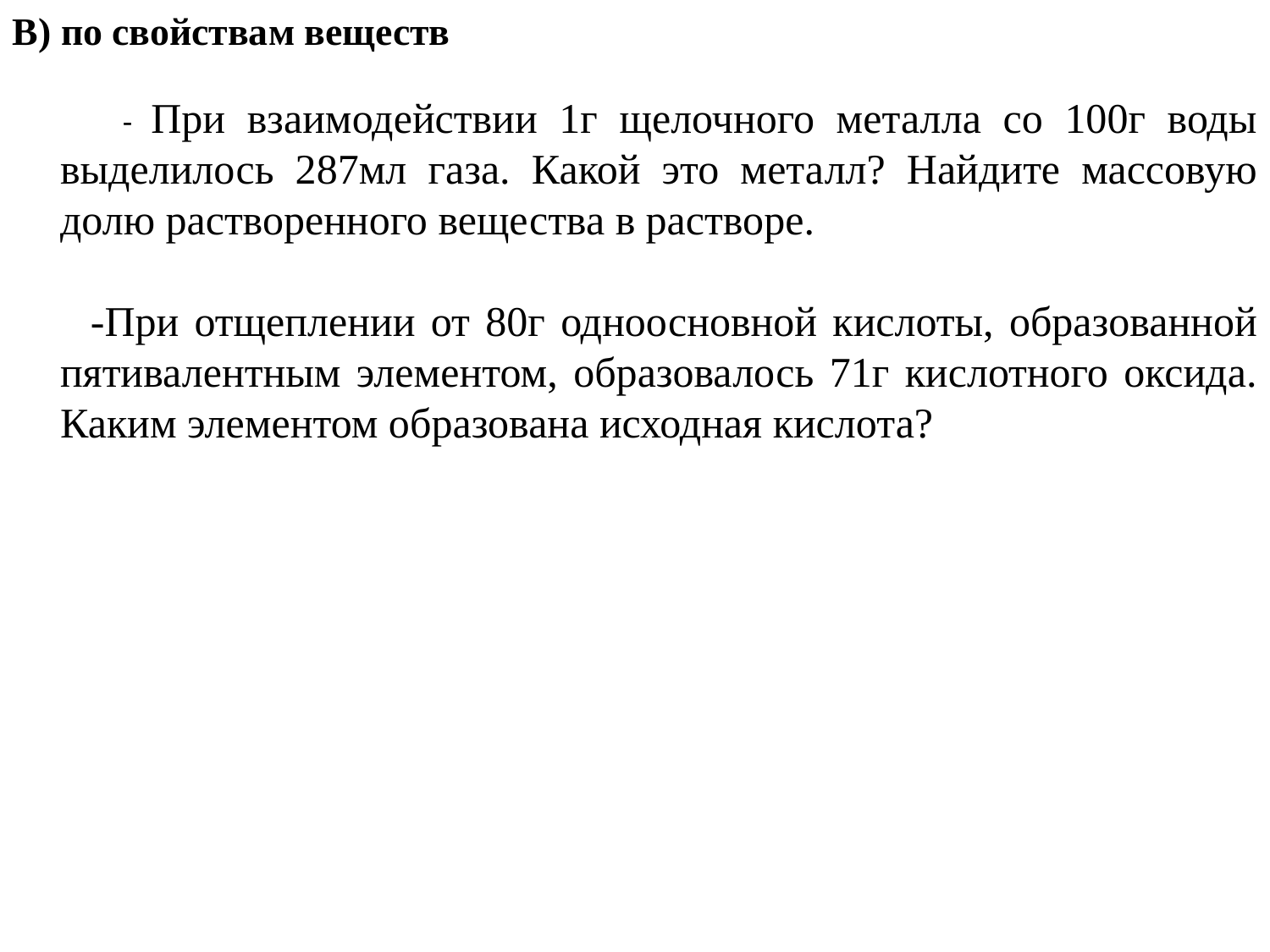

В) по свойствам веществ

      - При взаимодействии 1г щелочного металла со 100г воды выделилось 287мл газа. Какой это металл? Найдите массовую долю растворенного вещества в растворе.

     -При отщеплении от 80г одноосновной кислоты, образованной пятивалентным элементом, образовалось 71г кислотного оксида. Каким элементом образована исходная кислота?